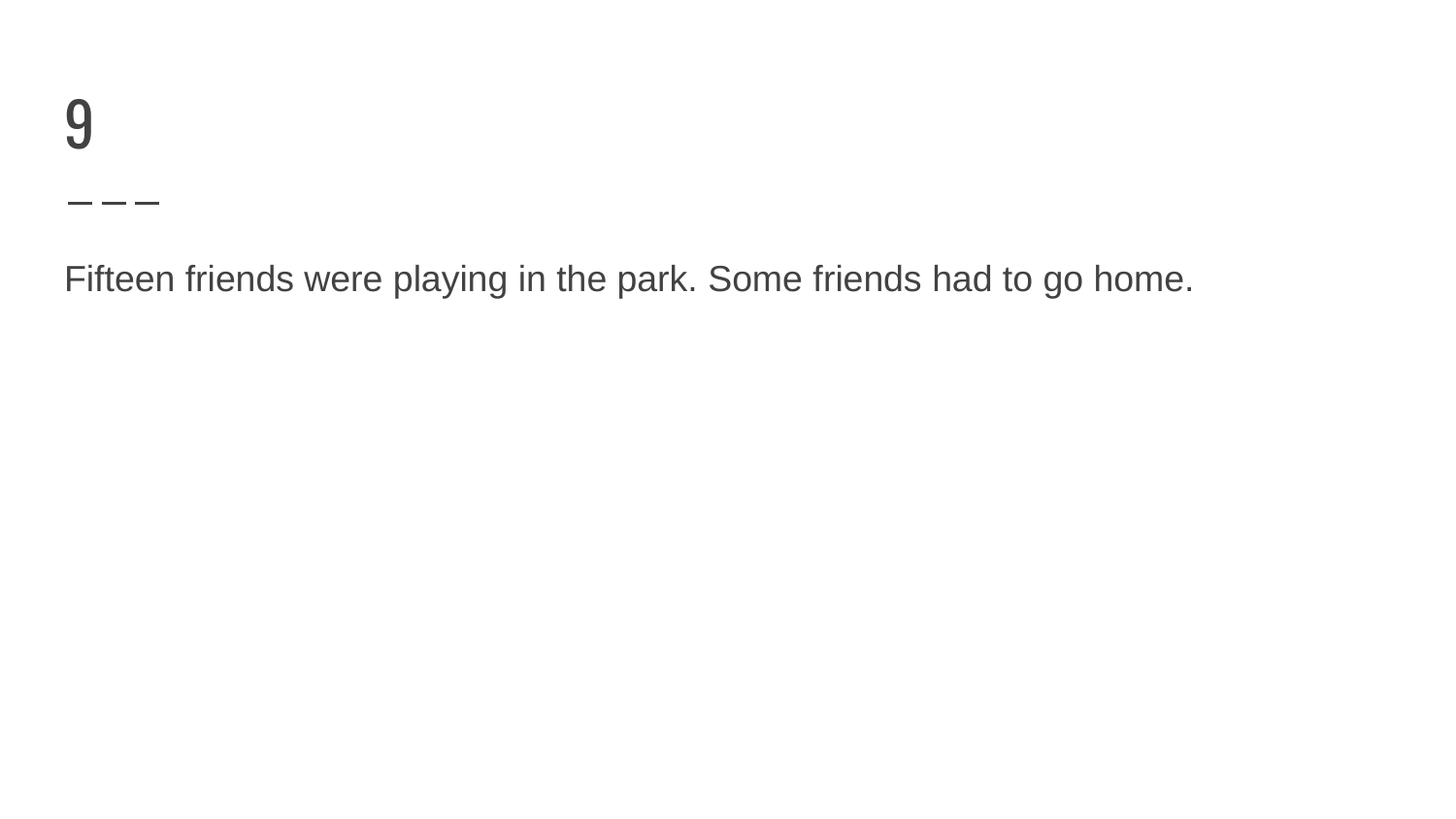

# 9
Fifteen friends were playing in the park. Some friends had to go home.